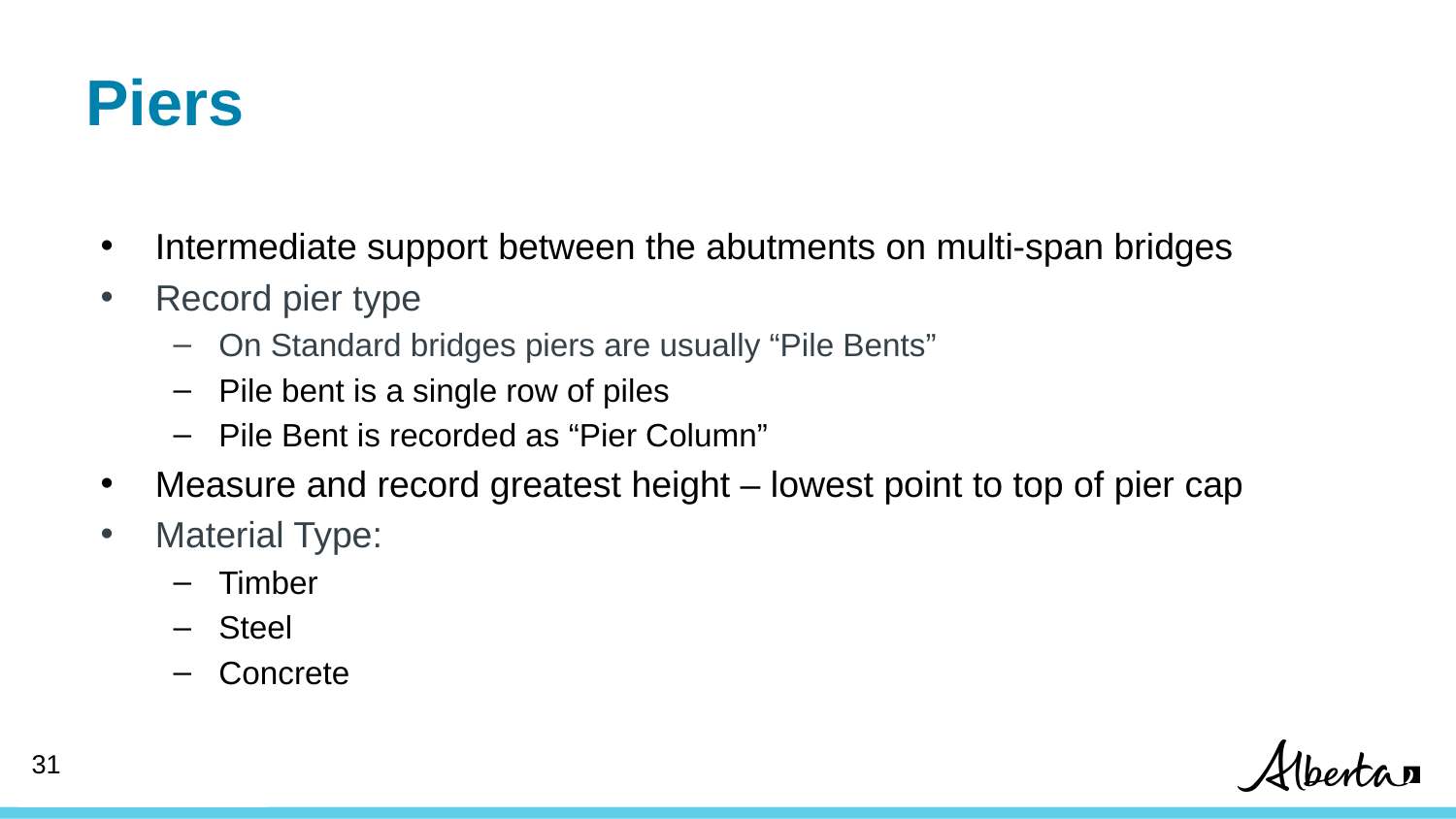

# Piers
Intermediate support between the abutments on multi-span bridges
Record pier type
On Standard bridges piers are usually “Pile Bents”
Pile bent is a single row of piles
Pile Bent is recorded as “Pier Column”
Measure and record greatest height – lowest point to top of pier cap
Material Type:
Timber
Steel
Concrete
31